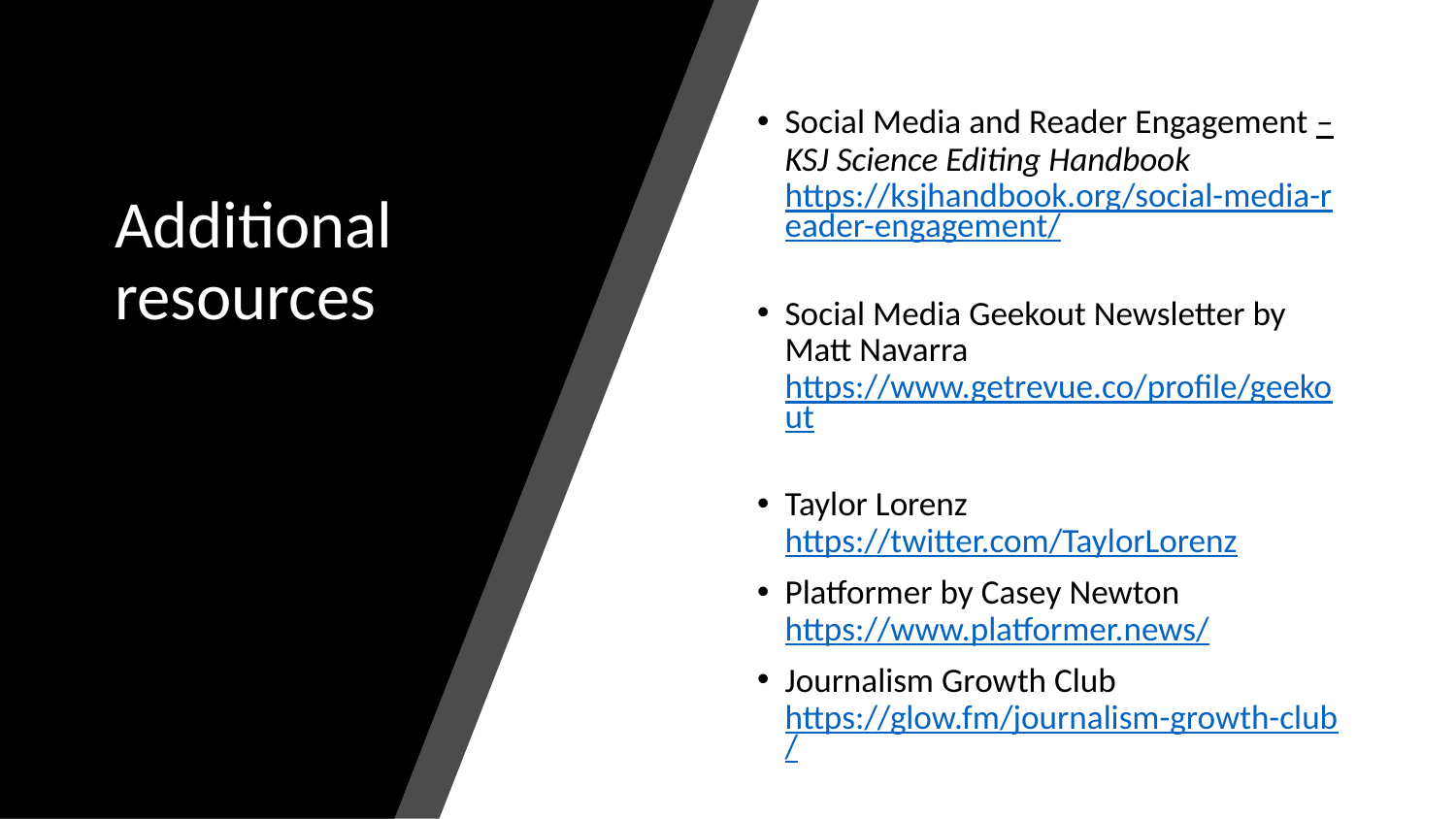

# Additional resources
Social Media and Reader Engagement – KSJ Science Editing Handbook https://ksjhandbook.org/social-media-reader-engagement/
Social Media Geekout Newsletter by Matt Navarra https://www.getrevue.co/profile/geekout
Taylor Lorenz https://twitter.com/TaylorLorenz
Platformer by Casey Newton https://www.platformer.news/
Journalism Growth Club https://glow.fm/journalism-growth-club/